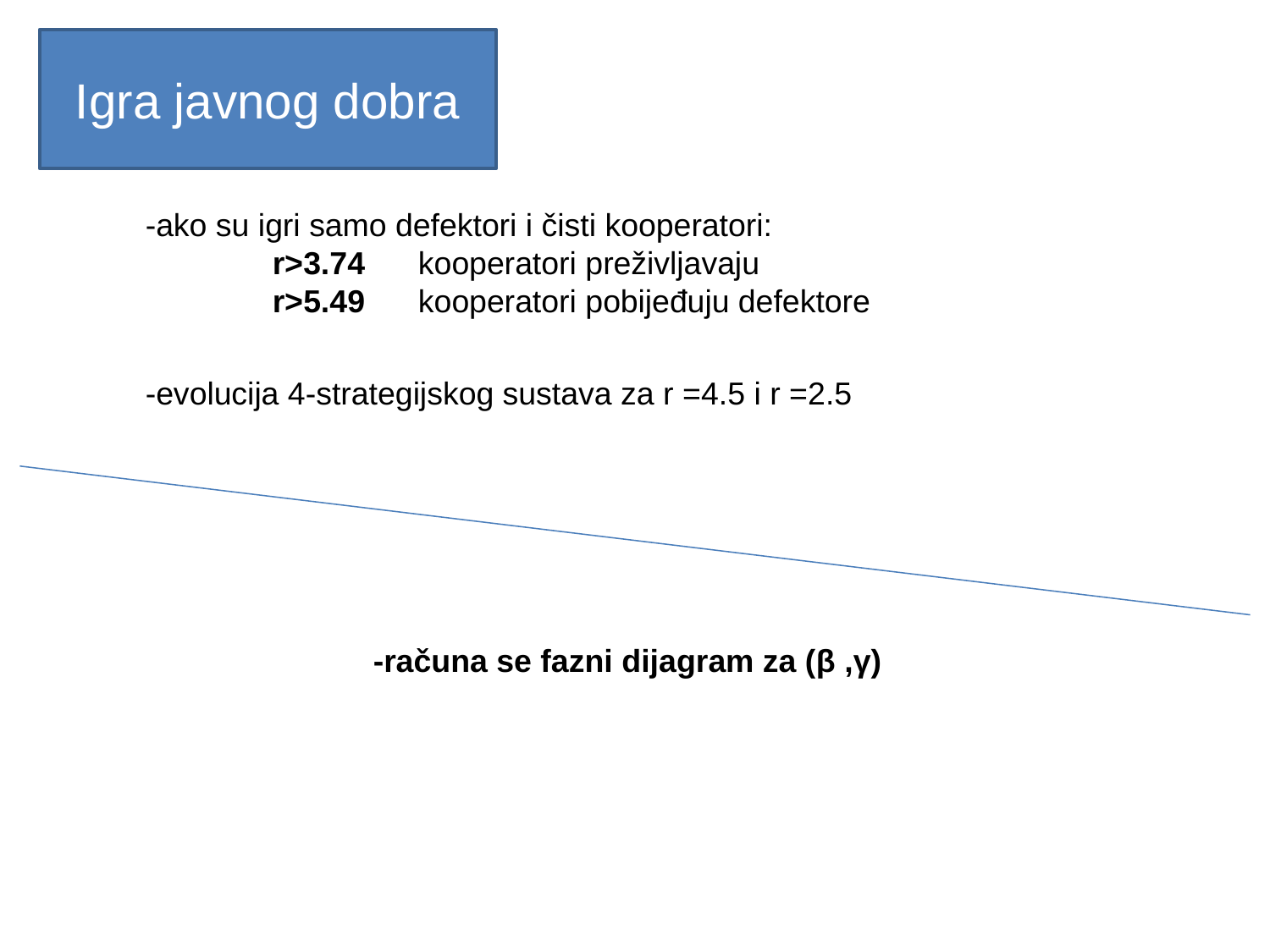

Igra javnog dobra
-ako su igri samo defektori i čisti kooperatori:
	r>3.74      kooperatori preživljavaju
	r>5.49      kooperatori pobijeđuju defektore
-evolucija 4-strategijskog sustava za r =4.5 i r =2.5
-računa se fazni dijagram za (β ,γ)